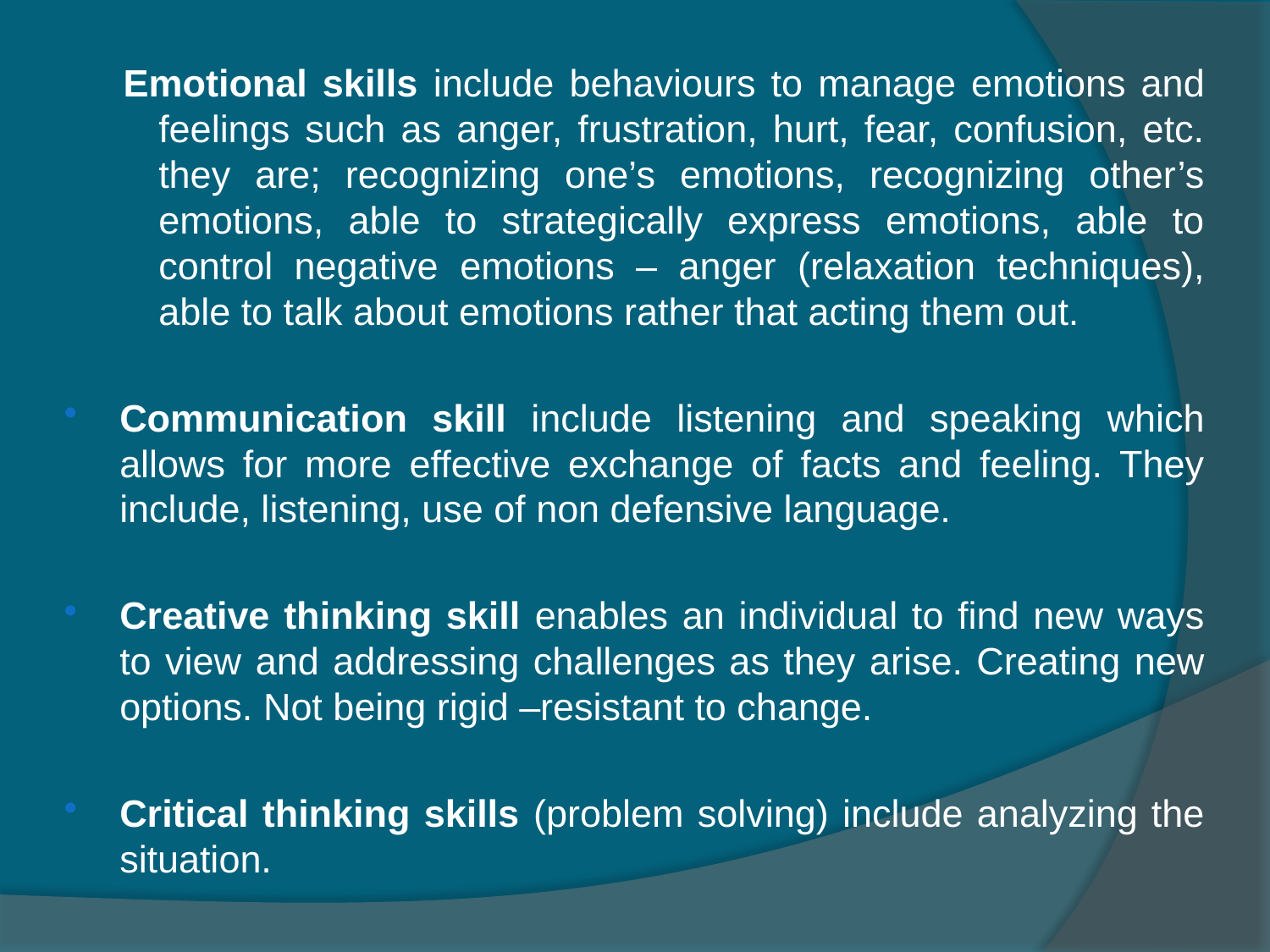

Emotional skills include behaviours to manage emotions and feelings such as anger, frustration, hurt, fear, confusion, etc. they are; recognizing one’s emotions, recognizing other’s emotions, able to strategically express emotions, able to control negative emotions – anger (relaxation techniques), able to talk about emotions rather that acting them out.

Communication skill include listening and speaking which allows for more effective exchange of facts and feeling. They include, listening, use of non defensive language.

Creative thinking skill enables an individual to find new ways to view and addressing challenges as they arise. Creating new options. Not being rigid –resistant to change.

Critical thinking skills (problem solving) include analyzing the situation.